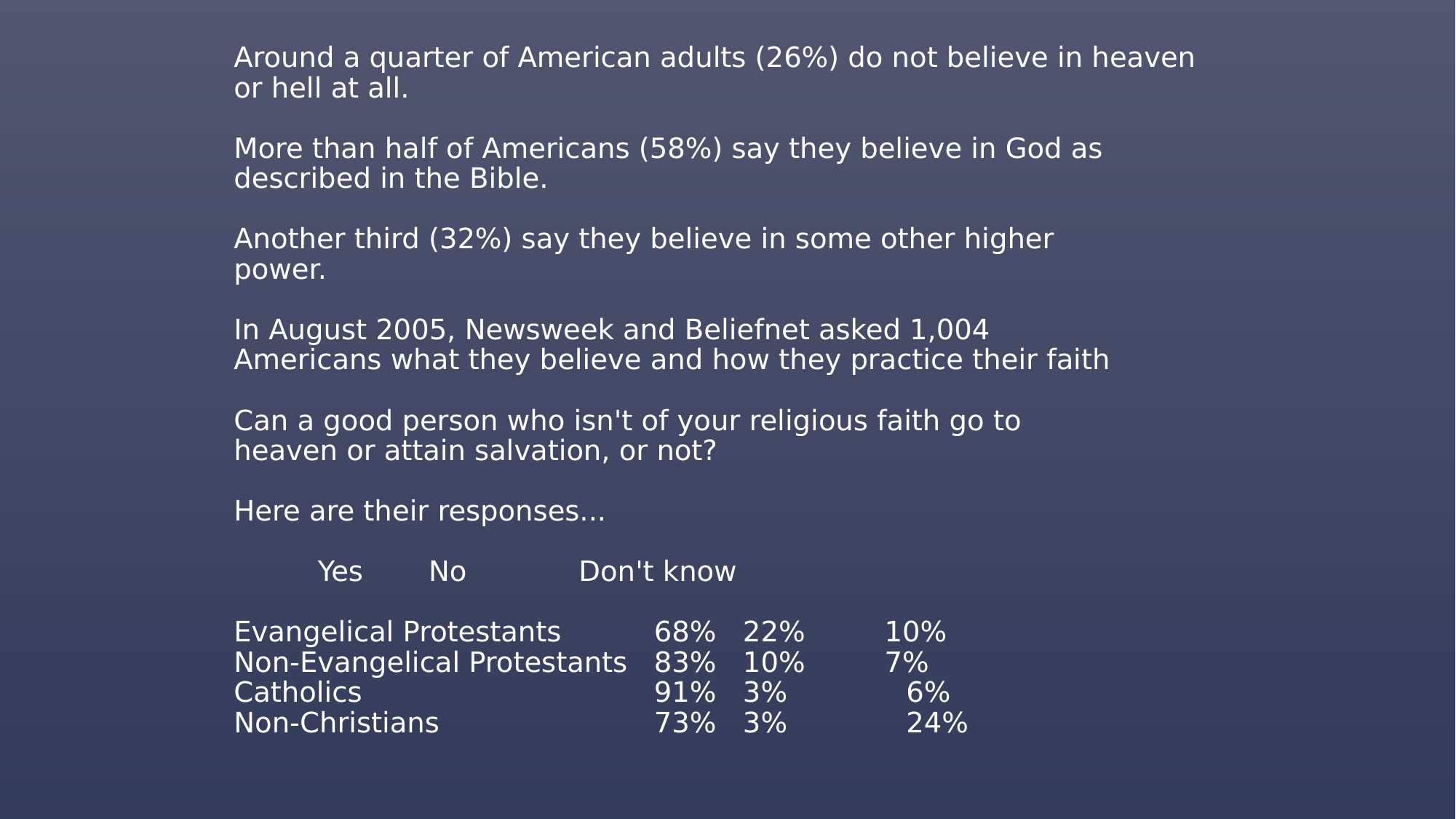

Around a quarter of American adults (26%) do not believe in heaven or hell at all.

More than half of Americans (58%) say they believe in God as described in the Bible.

Another third (32%) say they believe in some other higher power.

In August 2005, Newsweek and Beliefnet asked 1,004 Americans what they believe and how they practice their faith

Can a good person who isn't of your religious faith go to heaven or attain salvation, or not?

Here are their responses...

						Yes 	   No   	 Don't know

Evangelical Protestants       	68%   22% 	       10%
Non-Evangelical Protestants 	83%   10% 	       7%
Catholics                     	     	91%   3%           	6%
Non-Christians                	73%   3%          	24%